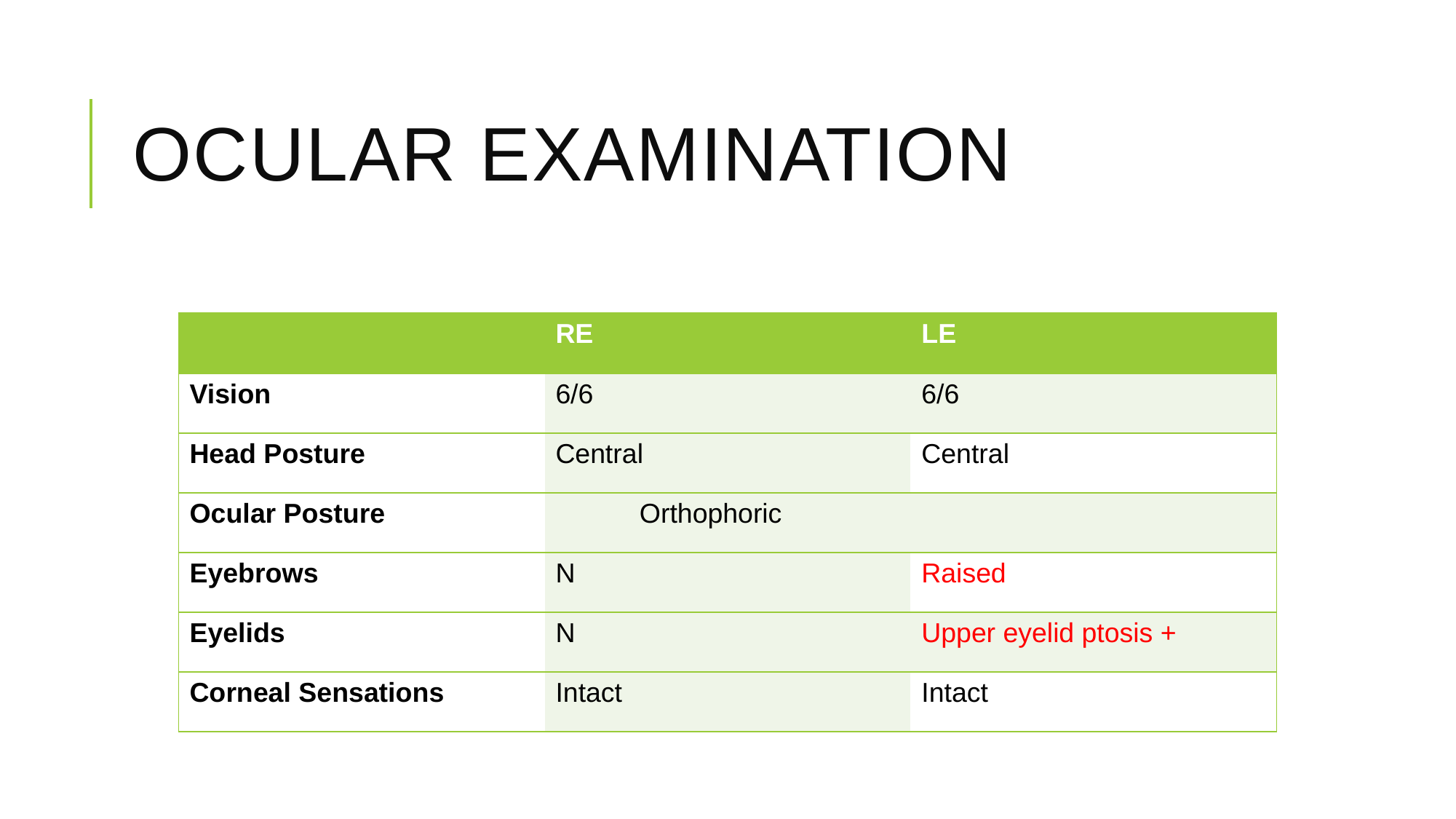

# Ocular examination
|  | RE | LE |
| --- | --- | --- |
| Vision | 6/6 | 6/6 |
| Head Posture | Central | Central |
| Ocular Posture | Orthophoric |  |
| Eyebrows | N | Raised |
| Eyelids | N | Upper eyelid ptosis + |
| Corneal Sensations | Intact | Intact |